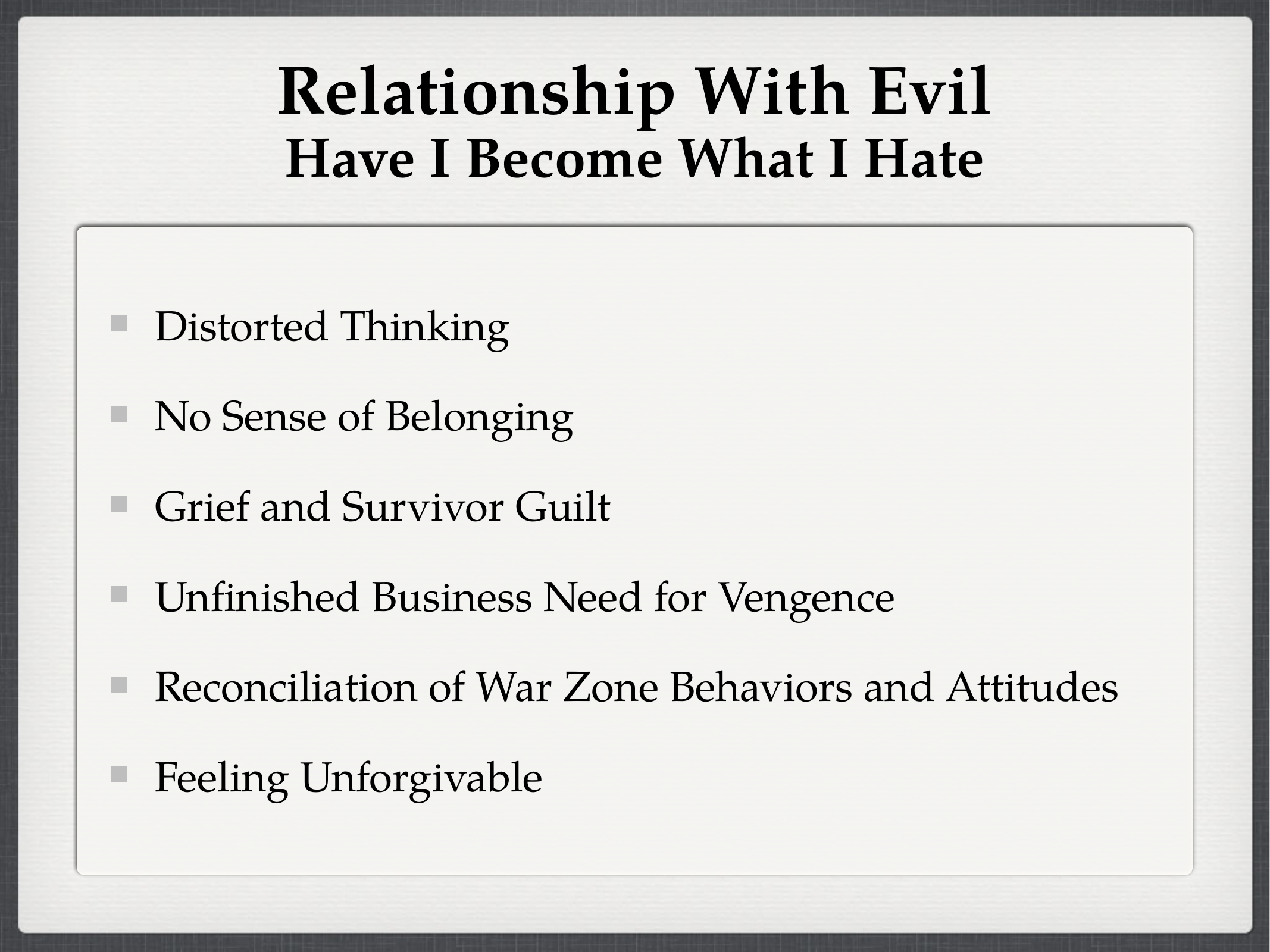

# Relationship With Evil Have I Become What I Hate
Distorted Thinking
No Sense of Belonging
Grief and Survivor Guilt
Unfinished Business Need for Vengence
Reconciliation of War Zone Behaviors and Attitudes
Feeling Unforgivable